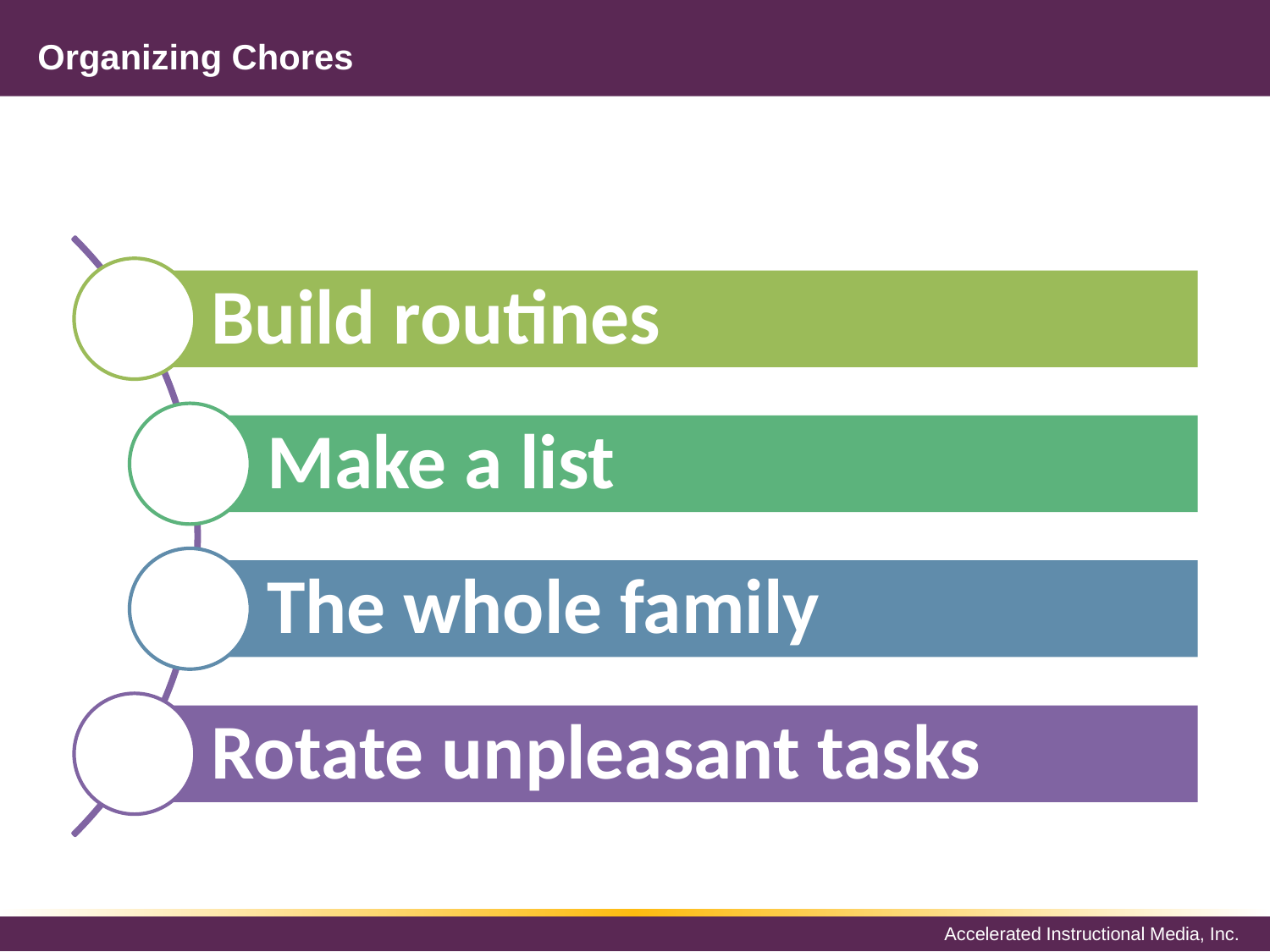

# Organizing Chores

Build routines

Make a list

The whole family

Rotate unpleasant tasks